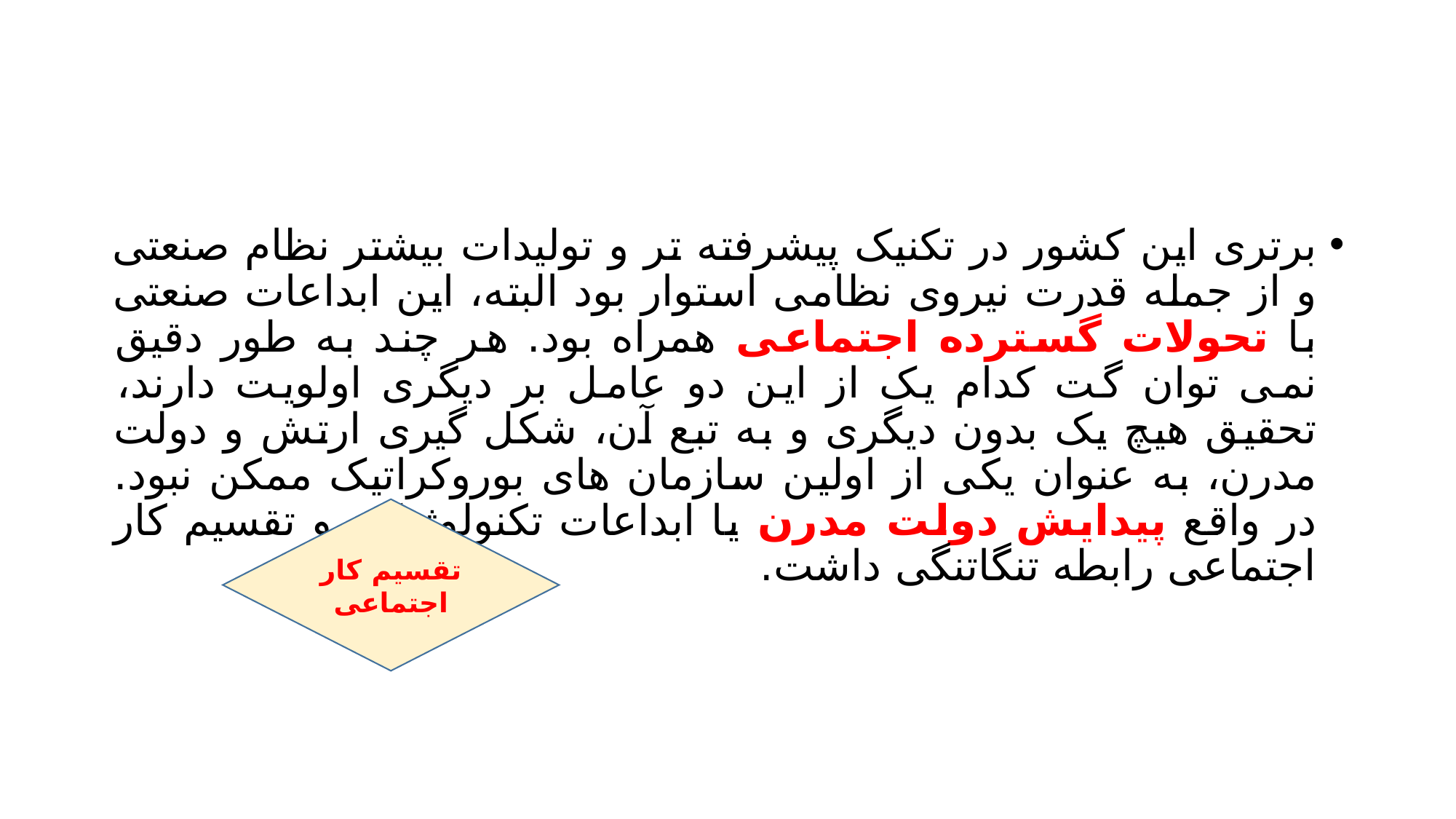

#
برتری این کشور در تکنیک پیشرفته تر و تولیدات بیشتر نظام صنعتی و از جمله قدرت نیروی نظامی استوار بود البته، این ابداعات صنعتی با تحولات گسترده اجتماعی همراه بود. هر چند به طور دقیق نمی توان گت کدام یک از این دو عامل بر دیگری اولویت دارند، تحقیق هیچ یک بدون دیگری و به تبع آن، شکل گیری ارتش و دولت مدرن، به عنوان یکی از اولین سازمان های بوروکراتیک ممکن نبود. در واقع پیدایش دولت مدرن یا ابداعات تکنولوژیک  و تقسیم کار اجتماعی رابطه تنگاتنگی داشت.
تقسیم کار اجتماعی